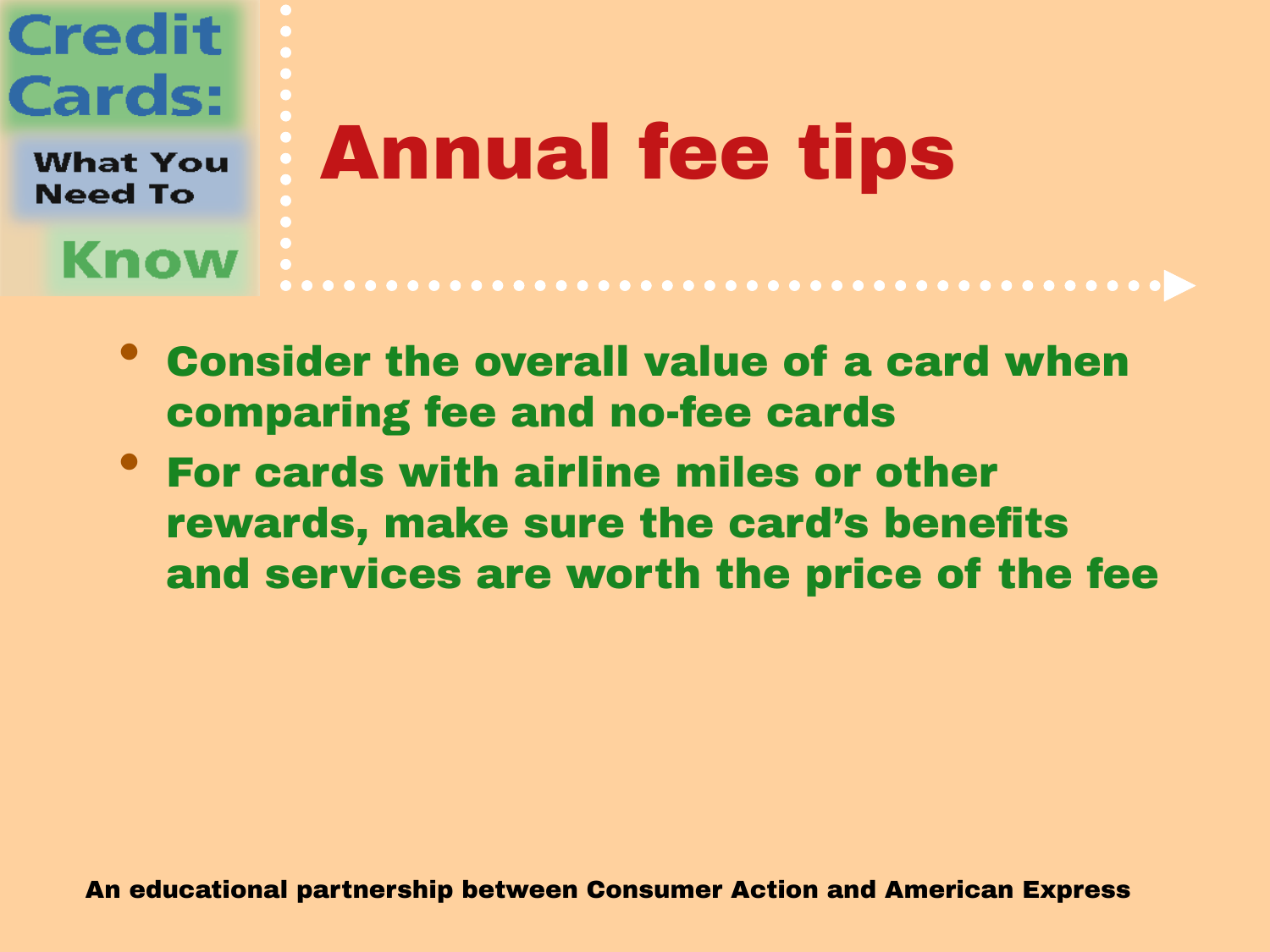

# Annual fee tips
Consider the overall value of a card when comparing fee and no-fee cards
For cards with airline miles or other rewards, make sure the card’s benefits and services are worth the price of the fee
An educational partnership between Consumer Action and American Express